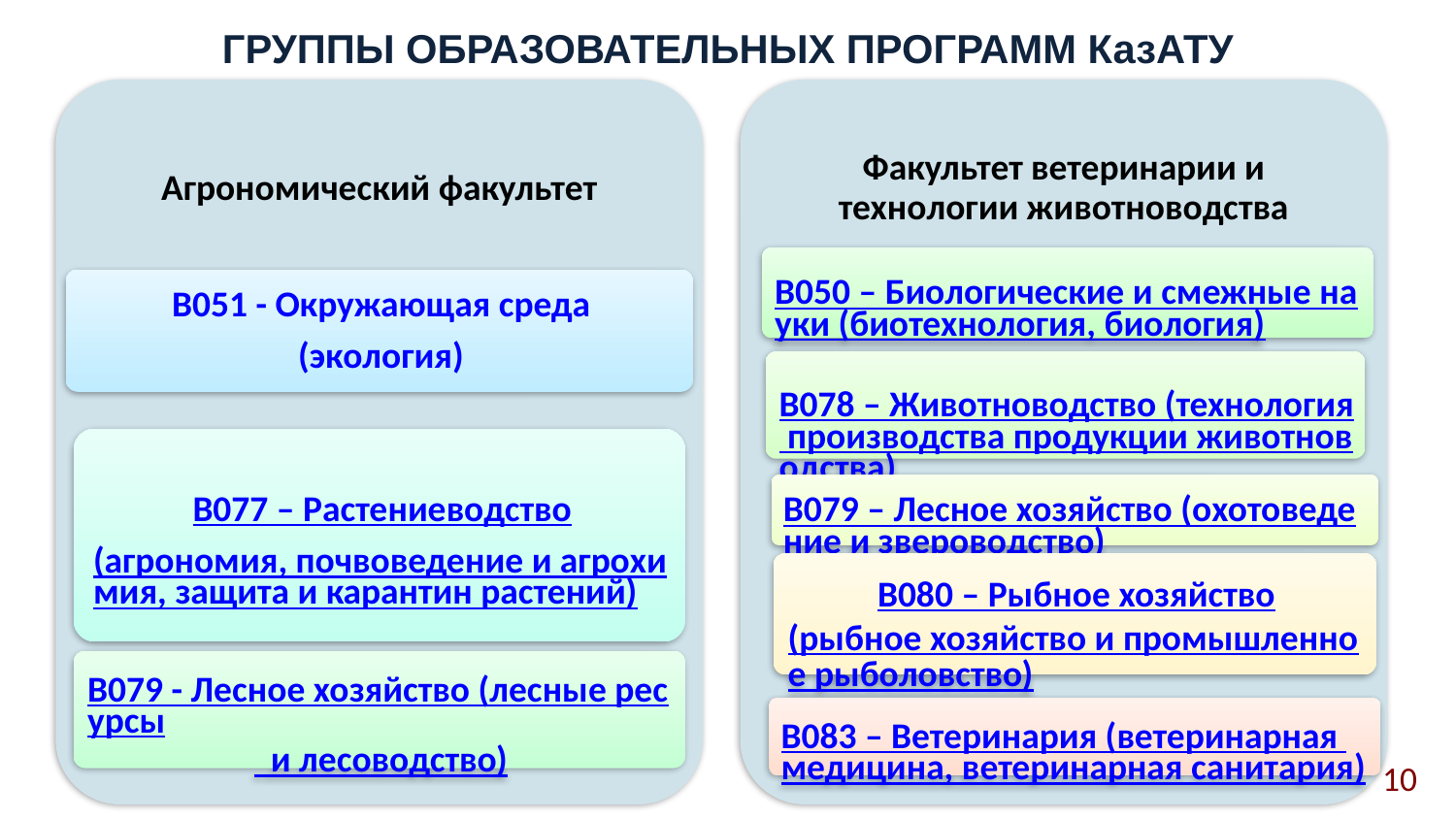

ГРУППЫ ОБРАЗОВАТЕЛЬНЫХ ПРОГРАММ КазАТУ
Агрономический факультет
В051 - Окружающая среда
(экология)
В077 – Растениеводство
(агрономия, почвоведение и агрохимия, защита и карантин растений)
В079 - Лесное хозяйство (лесные ресурсы  и лесоводство)
Факультет ветеринарии и технологии животноводства
В050 – Биологические и смежные науки (биотехнология, биология)
В078 – Животноводство (технология производства продукции животноводства)
В079 – Лесное хозяйство (охотоведение и звероводство)
В080 – Рыбное хозяйство
(рыбное хозяйство и промышленное рыболовство)
В083 – Ветеринария (ветеринарная медицина, ветеринарная санитария)
10